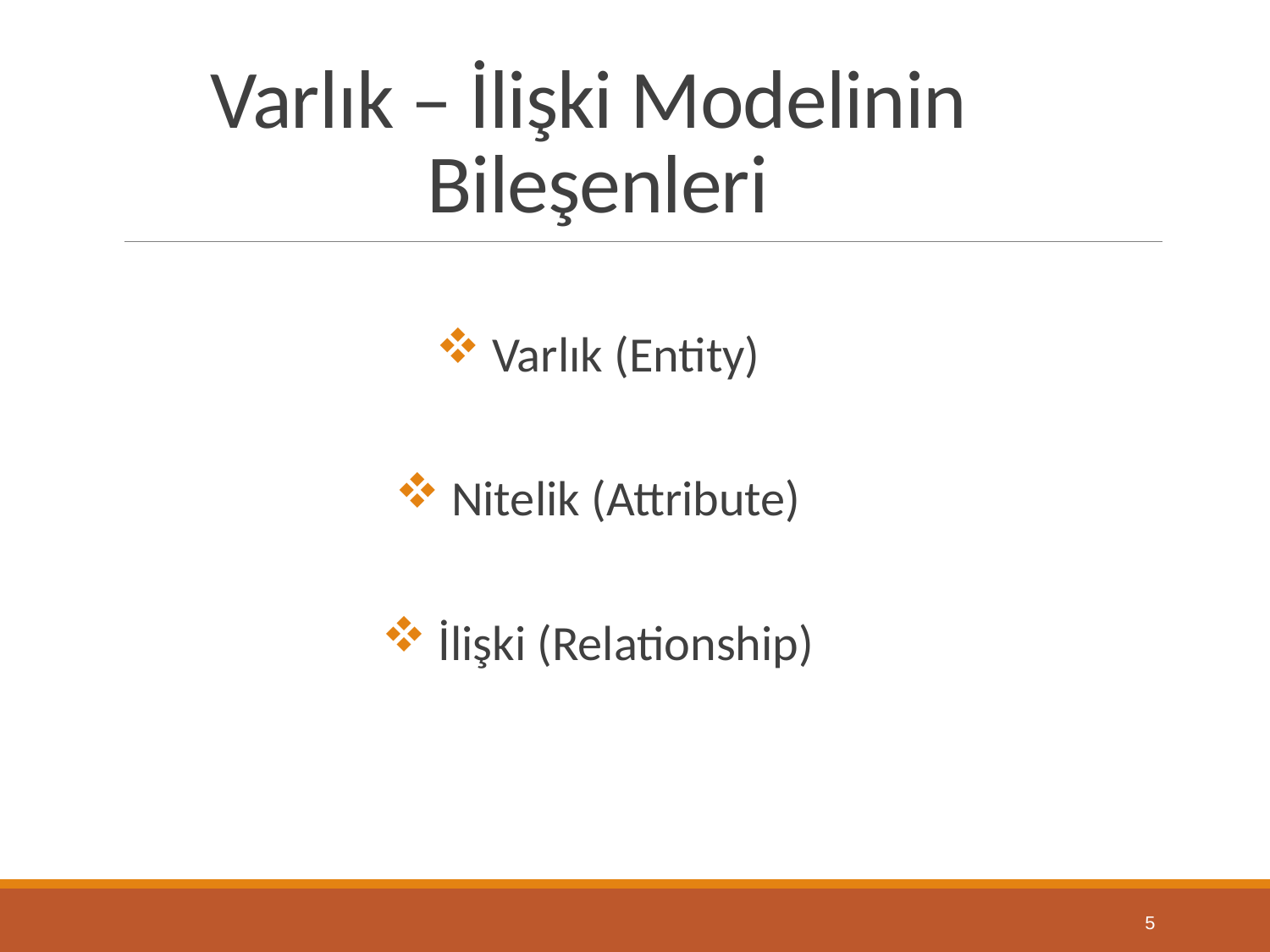

# Varlık – İlişki Modelinin Bileşenleri
 Varlık (Entity)

 Nitelik (Attribute)

 İlişki (Relationship)

5